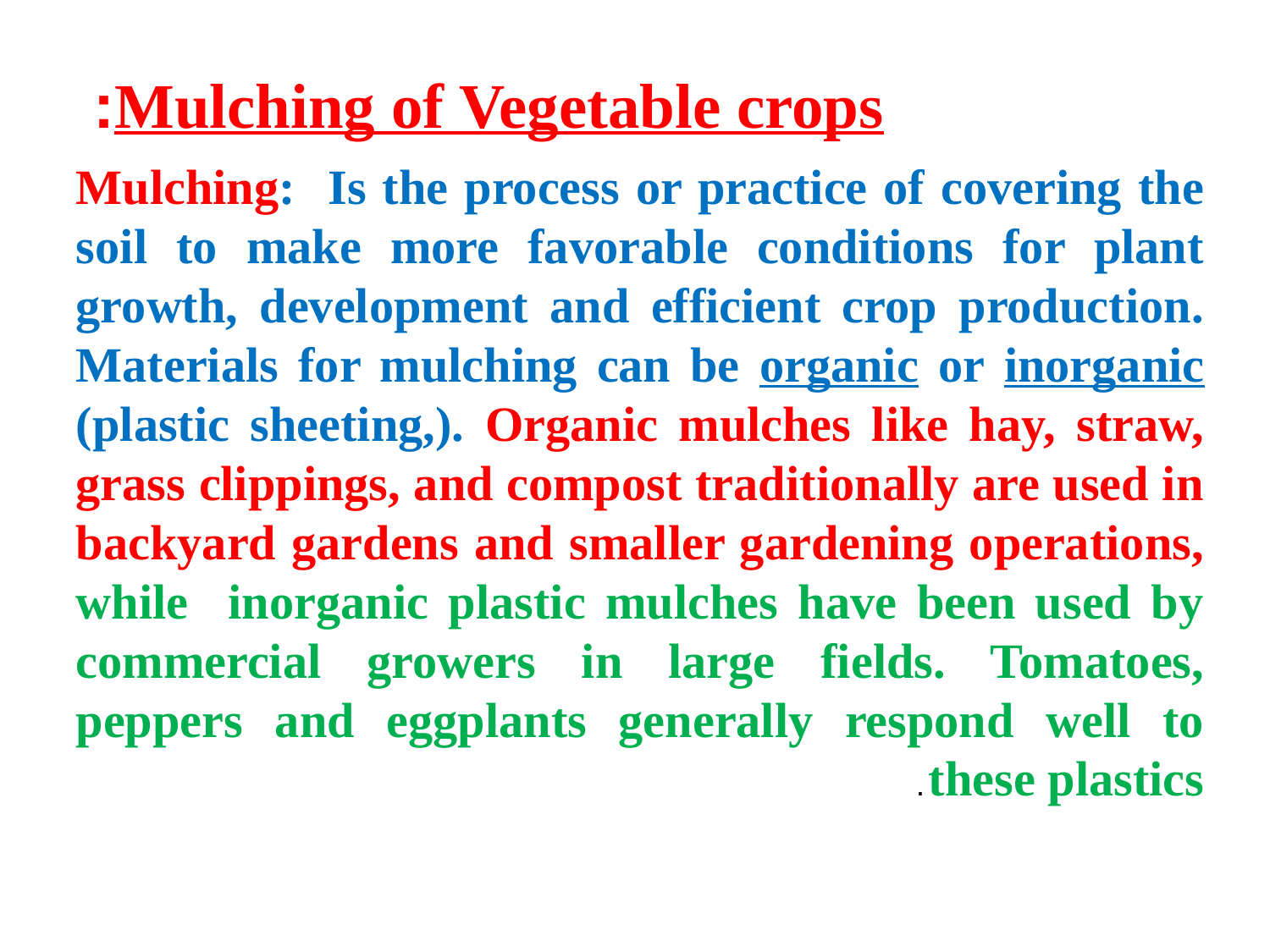

Mulching of Vegetable crops:
Mulching:  Is the process or practice of covering the soil to make more favorable conditions for plant growth, development and efficient crop production. Materials for mulching can be organic or inorganic (plastic sheeting,). Organic mulches like hay, straw, grass clippings, and compost traditionally are used in backyard gardens and smaller gardening operations, while  inorganic plastic mulches have been used by commercial growers in large fields. Tomatoes, peppers and eggplants generally respond well to these plastics.